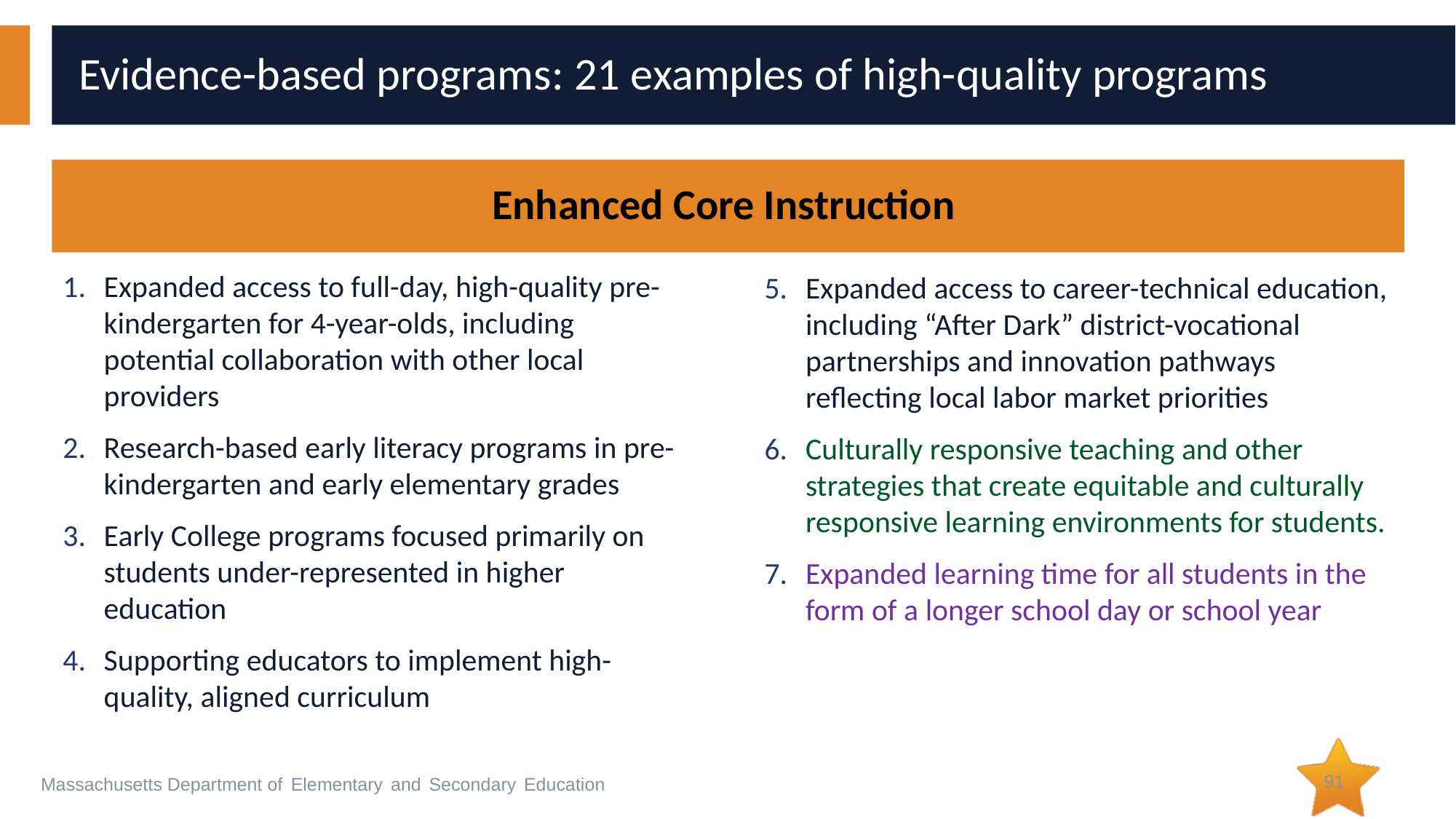

# Evidence-based programs: 21 examples of high-quality programs
Enhanced Core Instruction
Expanded access to full-day, high-quality pre-kindergarten for 4-year-olds, including potential collaboration with other local providers
Research-based early literacy programs in pre-kindergarten and early elementary grades
Early College programs focused primarily on students under-represented in higher education
Supporting educators to implement high-quality, aligned curriculum

Expanded access to career-technical education, including “After Dark” district-vocational partnerships and innovation pathways reflecting local labor market priorities
Culturally responsive teaching and other strategies that create equitable and culturally responsive learning environments for students.
Expanded learning time for all students in the form of a longer school day or school year

91